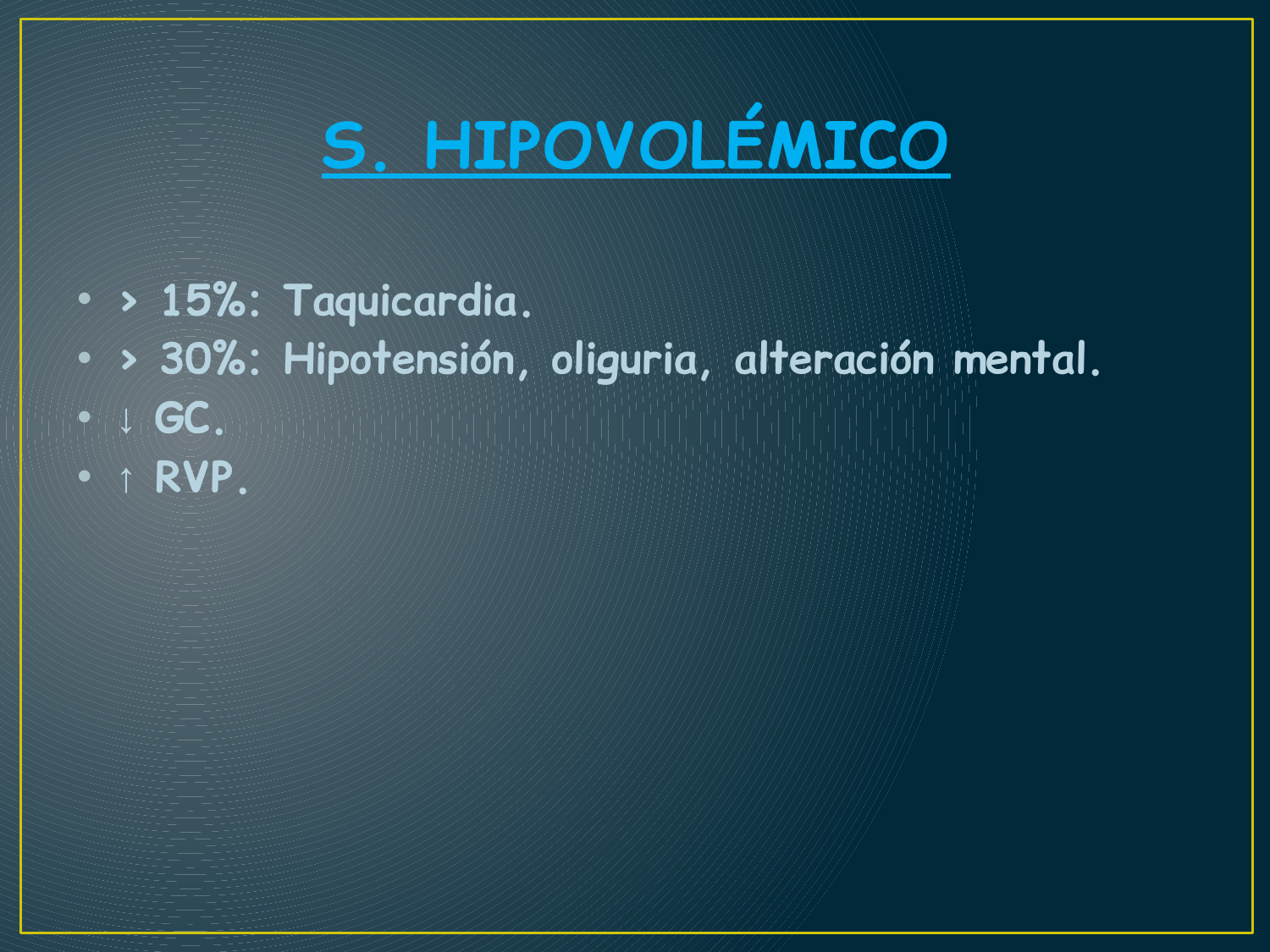

# S. HIPOVOLÉMICO
> 15%: Taquicardia.
> 30%: Hipotensión, oliguria, alteración mental.
↓ GC.
↑ RVP.